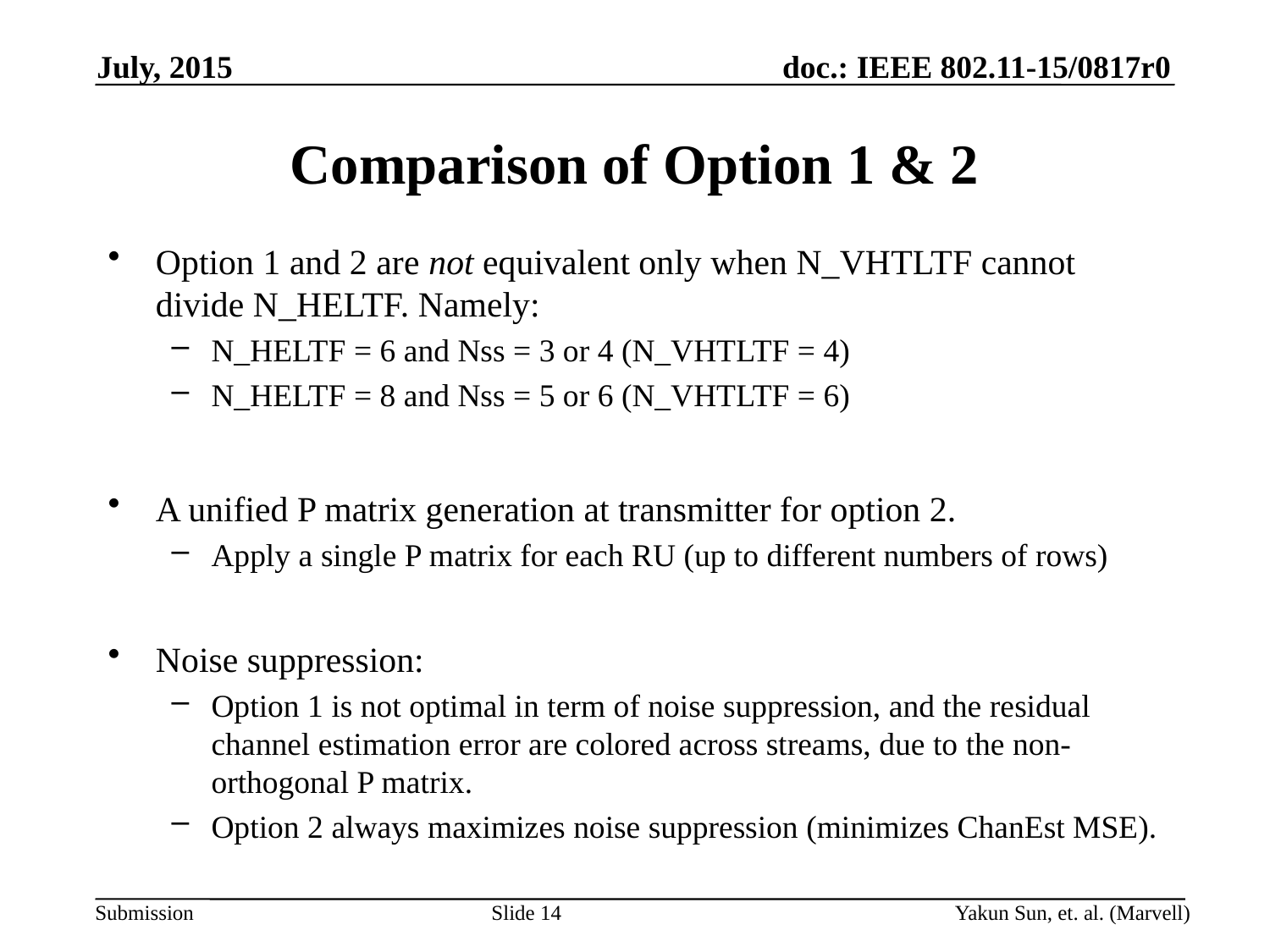

July, 2015
# Comparison of Option 1 & 2
Option 1 and 2 are not equivalent only when N_VHTLTF cannot divide N_HELTF. Namely:
N_HELTF = 6 and Nss = 3 or 4 (N_VHTLTF = 4)
N_HELTF = 8 and Nss = 5 or 6 (N_VHTLTF = 6)

A unified P matrix generation at transmitter for option 2.
Apply a single P matrix for each RU (up to different numbers of rows)

Noise suppression:
Option 1 is not optimal in term of noise suppression, and the residual channel estimation error are colored across streams, due to the non-orthogonal P matrix.
Option 2 always maximizes noise suppression (minimizes ChanEst MSE).
Slide 14
Yakun Sun, et. al. (Marvell)